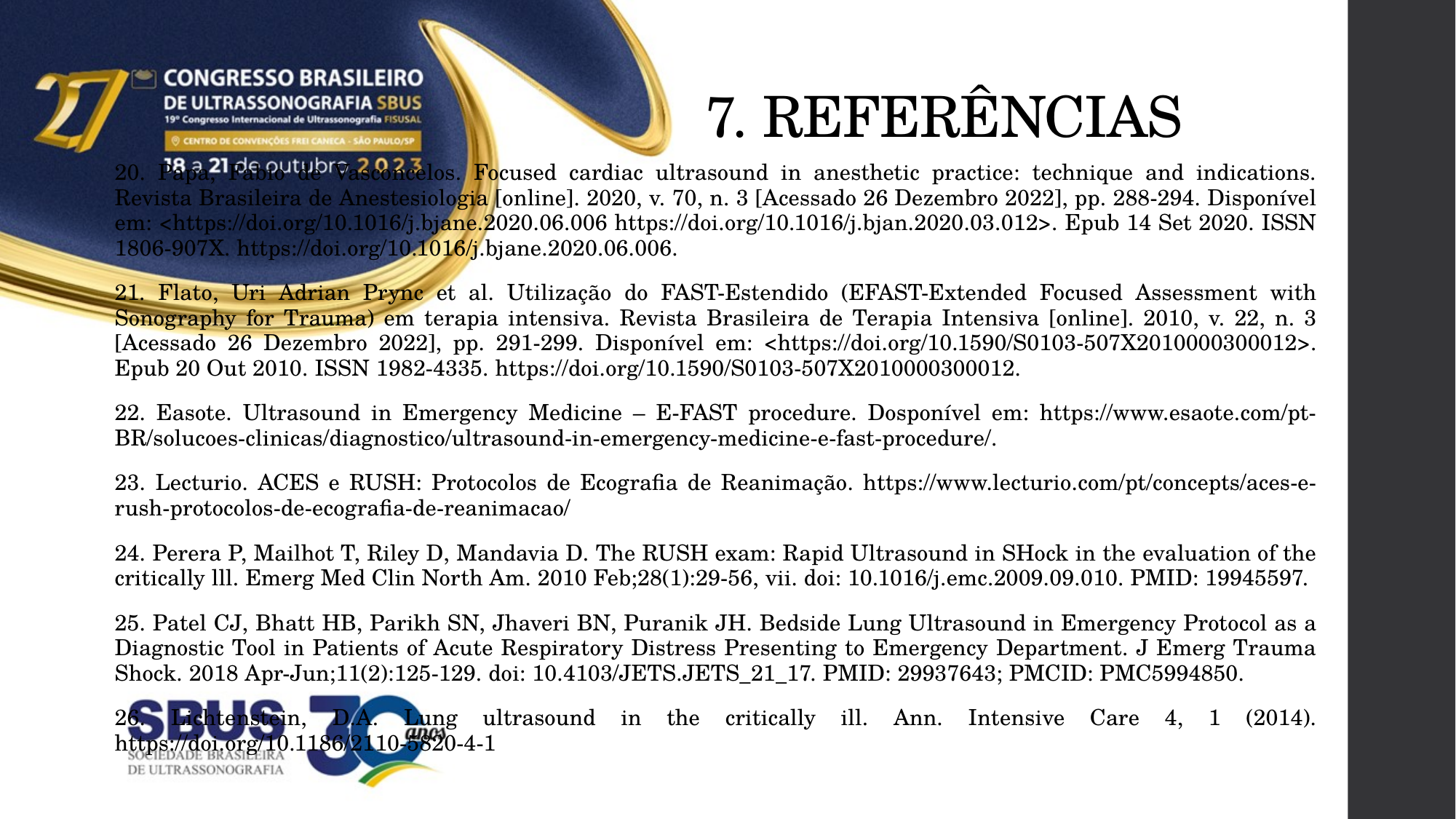

# 7. referências
20. Papa, Fabio de Vasconcelos. Focused cardiac ultrasound in anesthetic practice: technique and indications. Revista Brasileira de Anestesiologia [online]. 2020, v. 70, n. 3 [Acessado 26 Dezembro 2022], pp. 288-294. Disponível em: <https://doi.org/10.1016/j.bjane.2020.06.006 https://doi.org/10.1016/j.bjan.2020.03.012>. Epub 14 Set 2020. ISSN 1806-907X. https://doi.org/10.1016/j.bjane.2020.06.006.
21. Flato, Uri Adrian Prync et al. Utilização do FAST-Estendido (EFAST-Extended Focused Assessment with Sonography for Trauma) em terapia intensiva. Revista Brasileira de Terapia Intensiva [online]. 2010, v. 22, n. 3 [Acessado 26 Dezembro 2022], pp. 291-299. Disponível em: <https://doi.org/10.1590/S0103-507X2010000300012>. Epub 20 Out 2010. ISSN 1982-4335. https://doi.org/10.1590/S0103-507X2010000300012.
22. Easote. Ultrasound in Emergency Medicine – E-FAST procedure. Dosponível em: https://www.esaote.com/pt-BR/solucoes-clinicas/diagnostico/ultrasound-in-emergency-medicine-e-fast-procedure/.
23. Lecturio. ACES e RUSH: Protocolos de Ecografia de Reanimação. https://www.lecturio.com/pt/concepts/aces-e-rush-protocolos-de-ecografia-de-reanimacao/
24. Perera P, Mailhot T, Riley D, Mandavia D. The RUSH exam: Rapid Ultrasound in SHock in the evaluation of the critically lll. Emerg Med Clin North Am. 2010 Feb;28(1):29-56, vii. doi: 10.1016/j.emc.2009.09.010. PMID: 19945597.
25. Patel CJ, Bhatt HB, Parikh SN, Jhaveri BN, Puranik JH. Bedside Lung Ultrasound in Emergency Protocol as a Diagnostic Tool in Patients of Acute Respiratory Distress Presenting to Emergency Department. J Emerg Trauma Shock. 2018 Apr-Jun;11(2):125-129. doi: 10.4103/JETS.JETS_21_17. PMID: 29937643; PMCID: PMC5994850.
26. Lichtenstein, D.A. Lung ultrasound in the critically ill. Ann. Intensive Care 4, 1 (2014). https://doi.org/10.1186/2110-5820-4-1